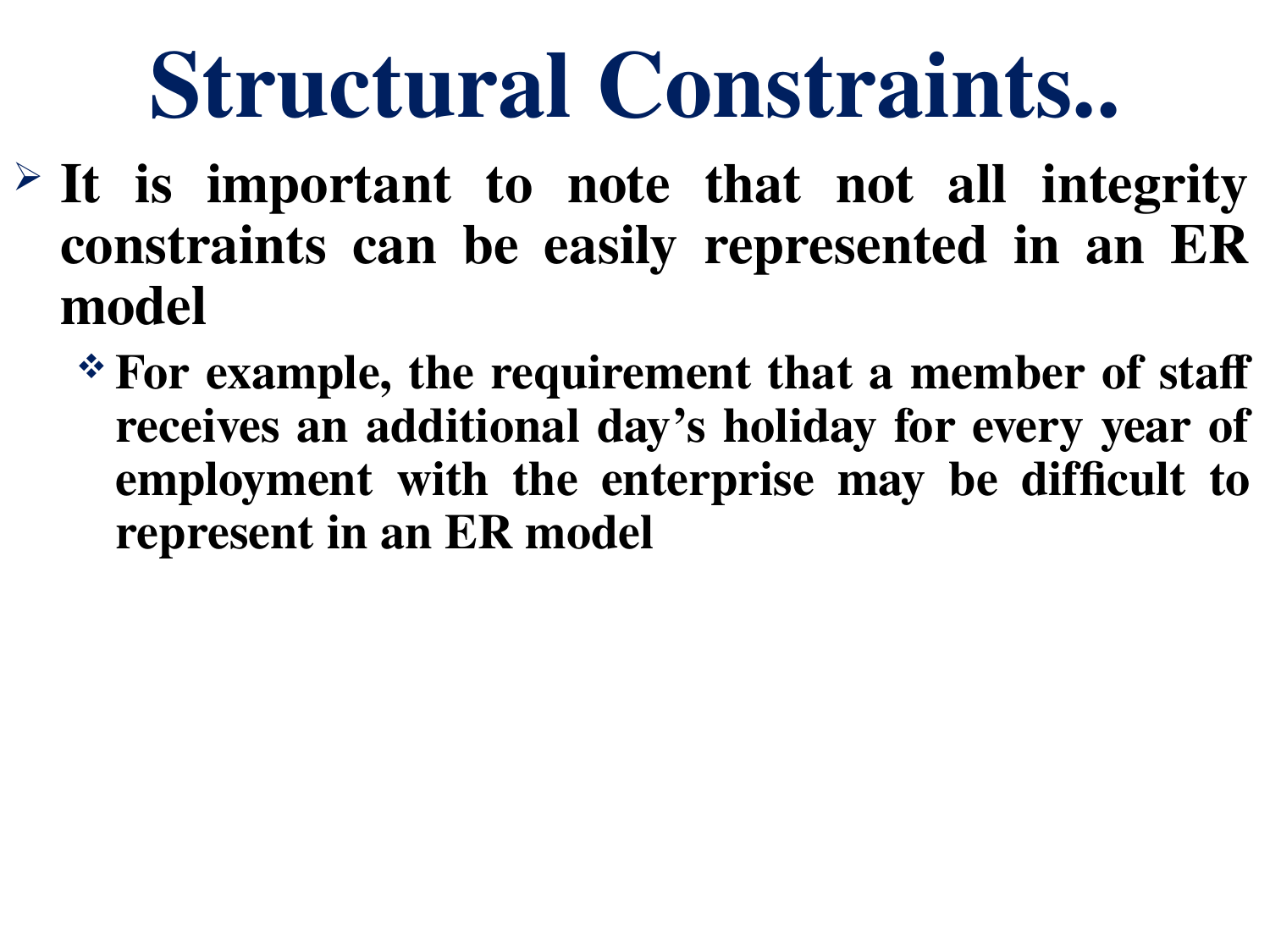

# Structural Constraints..
It is important to note that not all integrity constraints can be easily represented in an ER model
For example, the requirement that a member of staff receives an additional day’s holiday for every year of employment with the enterprise may be difﬁcult to represent in an ER model